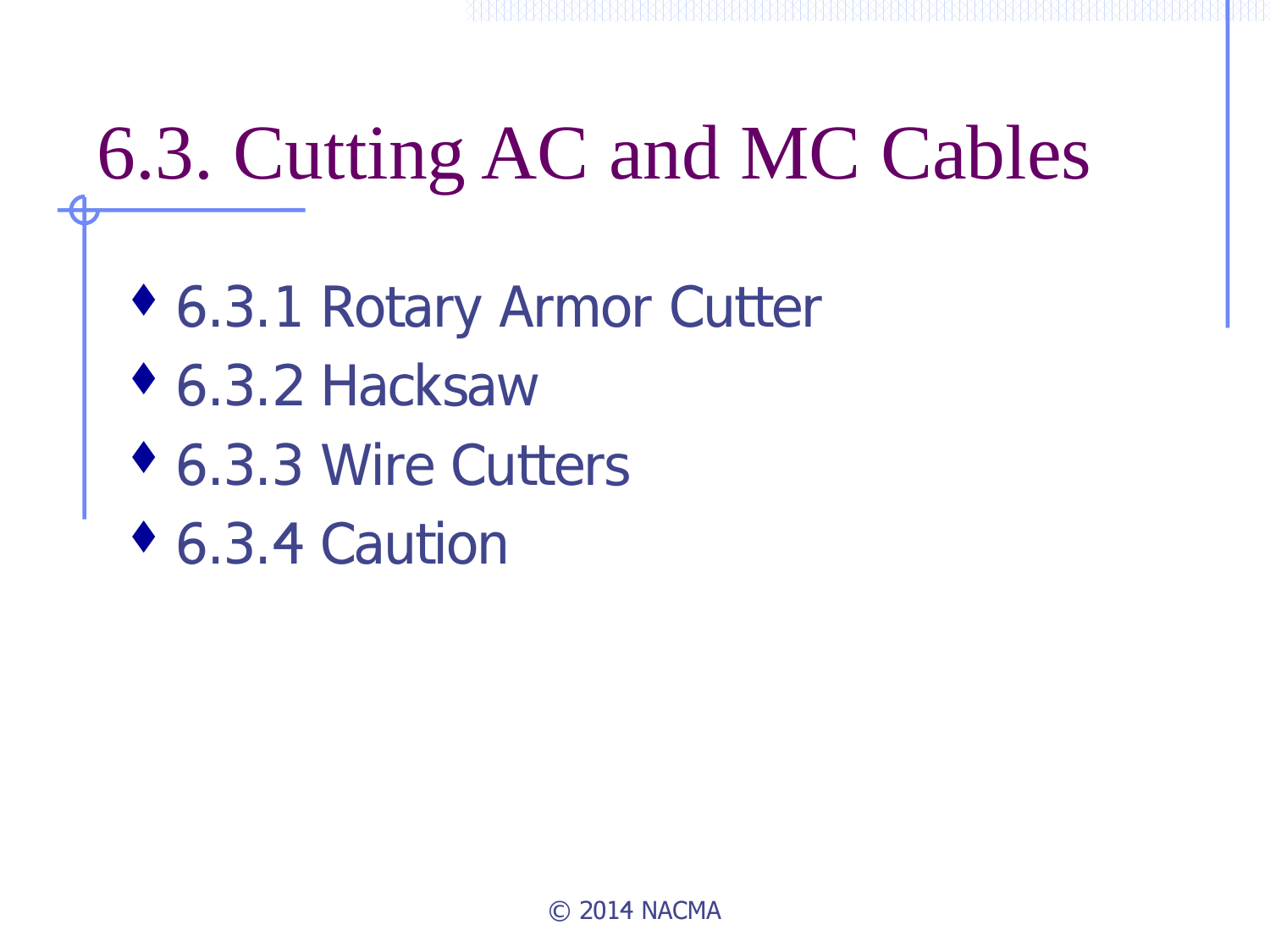

# 6.3. Cutting AC and MC Cables
6.3.1 Rotary Armor Cutter
6.3.2 Hacksaw
6.3.3 Wire Cutters
6.3.4 Caution
© 2014 NACMA